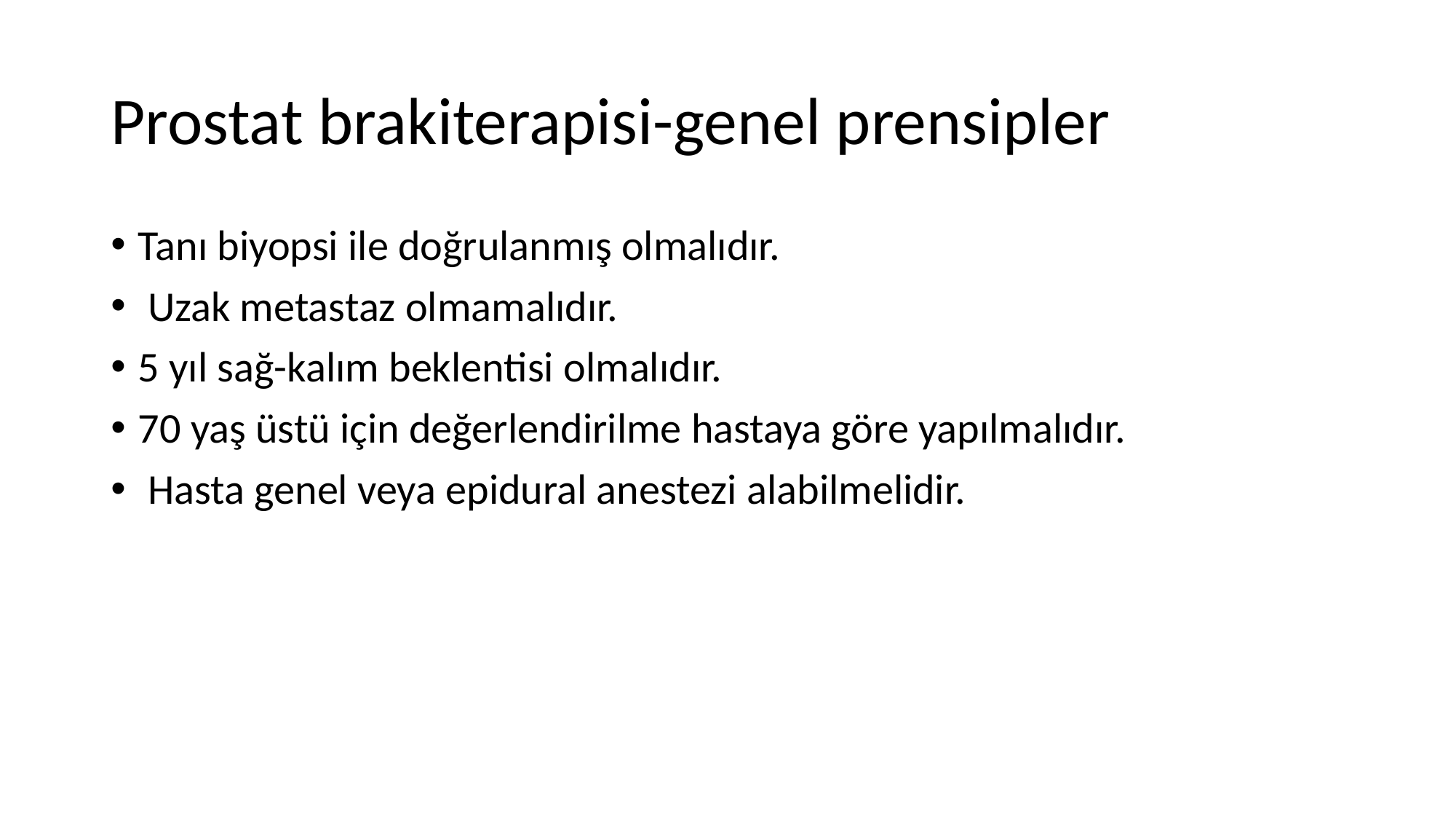

# Prostat brakiterapisi-genel prensipler
Tanı biyopsi ile doğrulanmış olmalıdır.
 Uzak metastaz olmamalıdır.
5 yıl sağ-kalım beklentisi olmalıdır.
70 yaş üstü için değerlendirilme hastaya göre yapılmalıdır.
 Hasta genel veya epidural anestezi alabilmelidir.